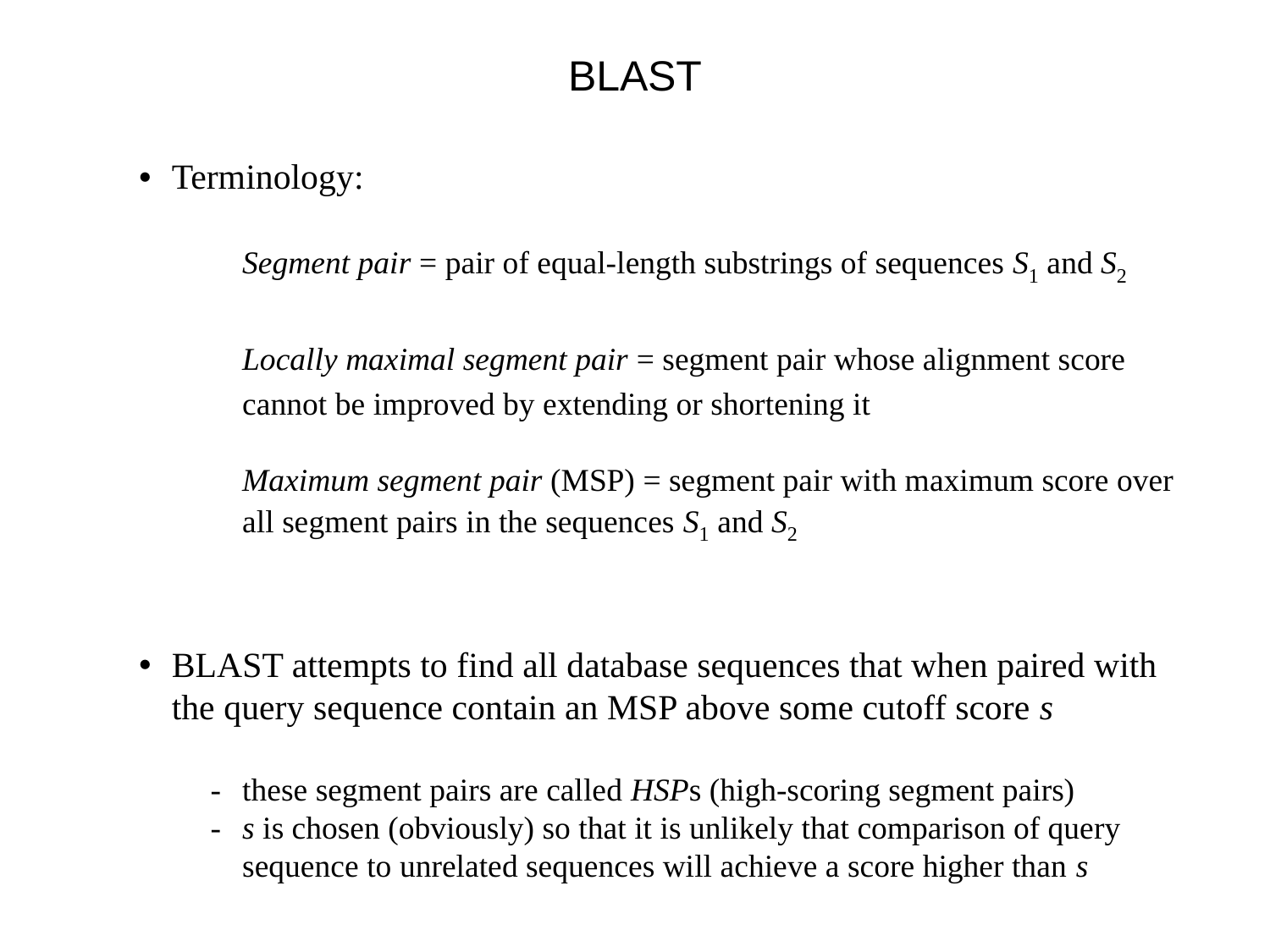

BLAST
Terminology:

	Segment pair = pair of equal-length substrings of sequences S1 and S2

	Locally maximal segment pair = segment pair whose alignment score cannot be improved by extending or shortening it

	Maximum segment pair (MSP) = segment pair with maximum score over all segment pairs in the sequences S1 and S2

BLAST attempts to find all database sequences that when paired with the query sequence contain an MSP above some cutoff score s

-	these segment pairs are called HSPs (high-scoring segment pairs)
-	s is chosen (obviously) so that it is unlikely that comparison of query sequence to unrelated sequences will achieve a score higher than s